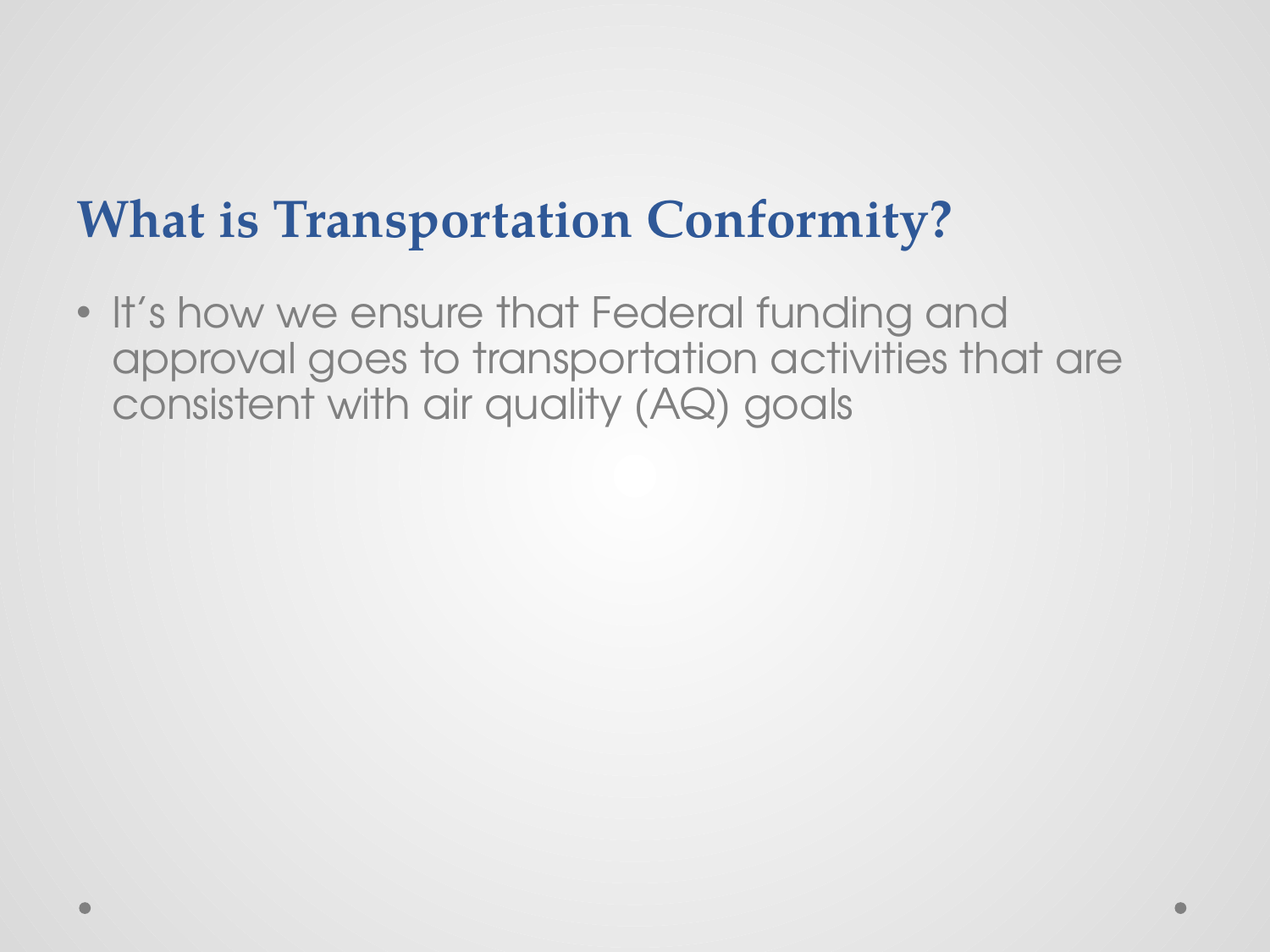

# What is Transportation Conformity?

It’s how we ensure that Federal funding and approval goes to transportation activities that are consistent with air quality (AQ) goals